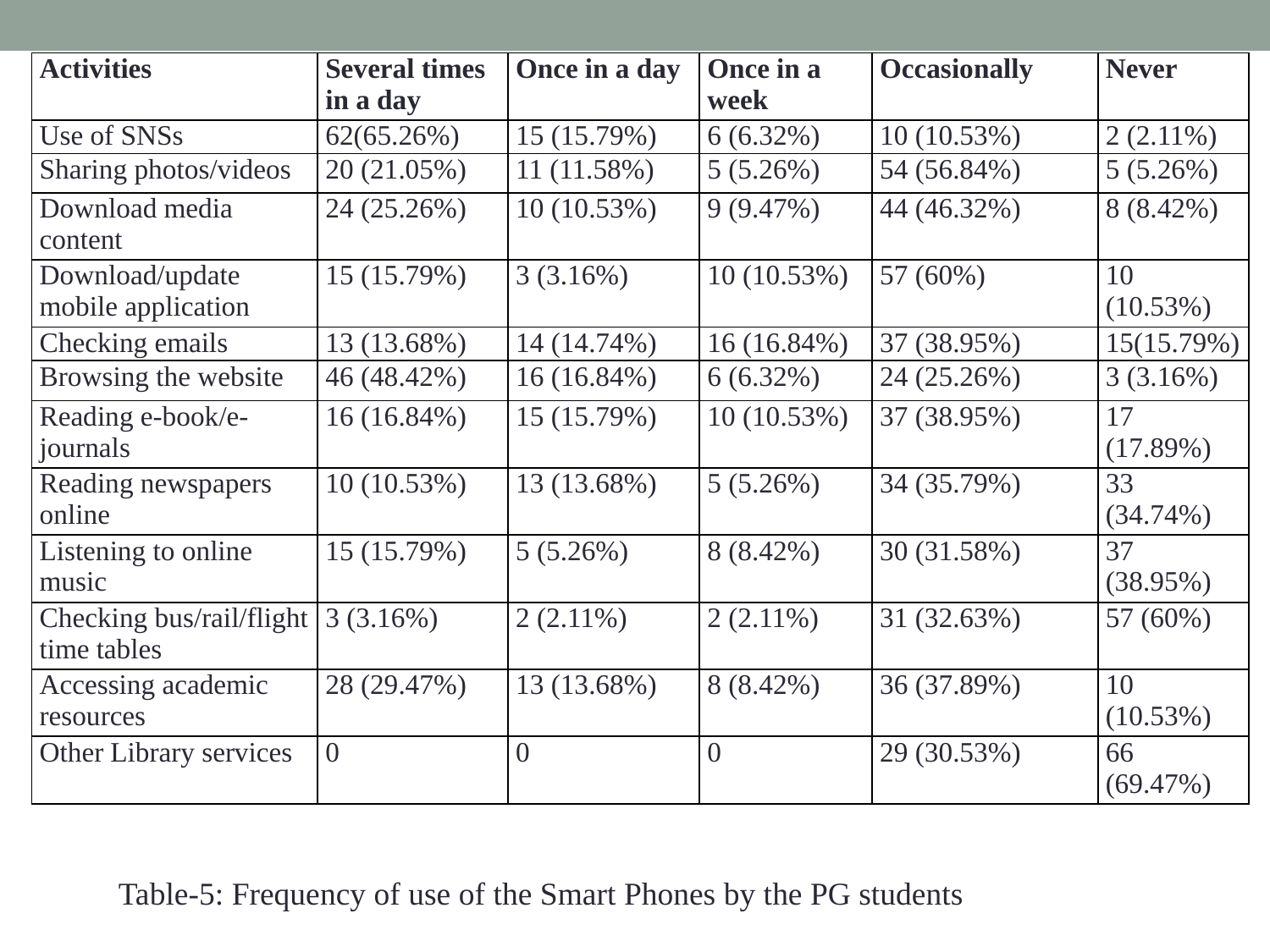

| Activities | Several times in a day | Once in a day | Once in a week | Occasionally | Never |
| --- | --- | --- | --- | --- | --- |
| Use of SNSs | 62(65.26%) | 15 (15.79%) | 6 (6.32%) | 10 (10.53%) | 2 (2.11%) |
| Sharing photos/videos | 20 (21.05%) | 11 (11.58%) | 5 (5.26%) | 54 (56.84%) | 5 (5.26%) |
| Download media content | 24 (25.26%) | 10 (10.53%) | 9 (9.47%) | 44 (46.32%) | 8 (8.42%) |
| Download/update mobile application | 15 (15.79%) | 3 (3.16%) | 10 (10.53%) | 57 (60%) | 10 (10.53%) |
| Checking emails | 13 (13.68%) | 14 (14.74%) | 16 (16.84%) | 37 (38.95%) | 15(15.79%) |
| Browsing the website | 46 (48.42%) | 16 (16.84%) | 6 (6.32%) | 24 (25.26%) | 3 (3.16%) |
| Reading e-book/e-journals | 16 (16.84%) | 15 (15.79%) | 10 (10.53%) | 37 (38.95%) | 17 (17.89%) |
| Reading newspapers online | 10 (10.53%) | 13 (13.68%) | 5 (5.26%) | 34 (35.79%) | 33 (34.74%) |
| Listening to online music | 15 (15.79%) | 5 (5.26%) | 8 (8.42%) | 30 (31.58%) | 37 (38.95%) |
| Checking bus/rail/flight time tables | 3 (3.16%) | 2 (2.11%) | 2 (2.11%) | 31 (32.63%) | 57 (60%) |
| Accessing academic resources | 28 (29.47%) | 13 (13.68%) | 8 (8.42%) | 36 (37.89%) | 10 (10.53%) |
| Other Library services | 0 | 0 | 0 | 29 (30.53%) | 66 (69.47%) |
Table-5: Frequency of use of the Smart Phones by the PG students